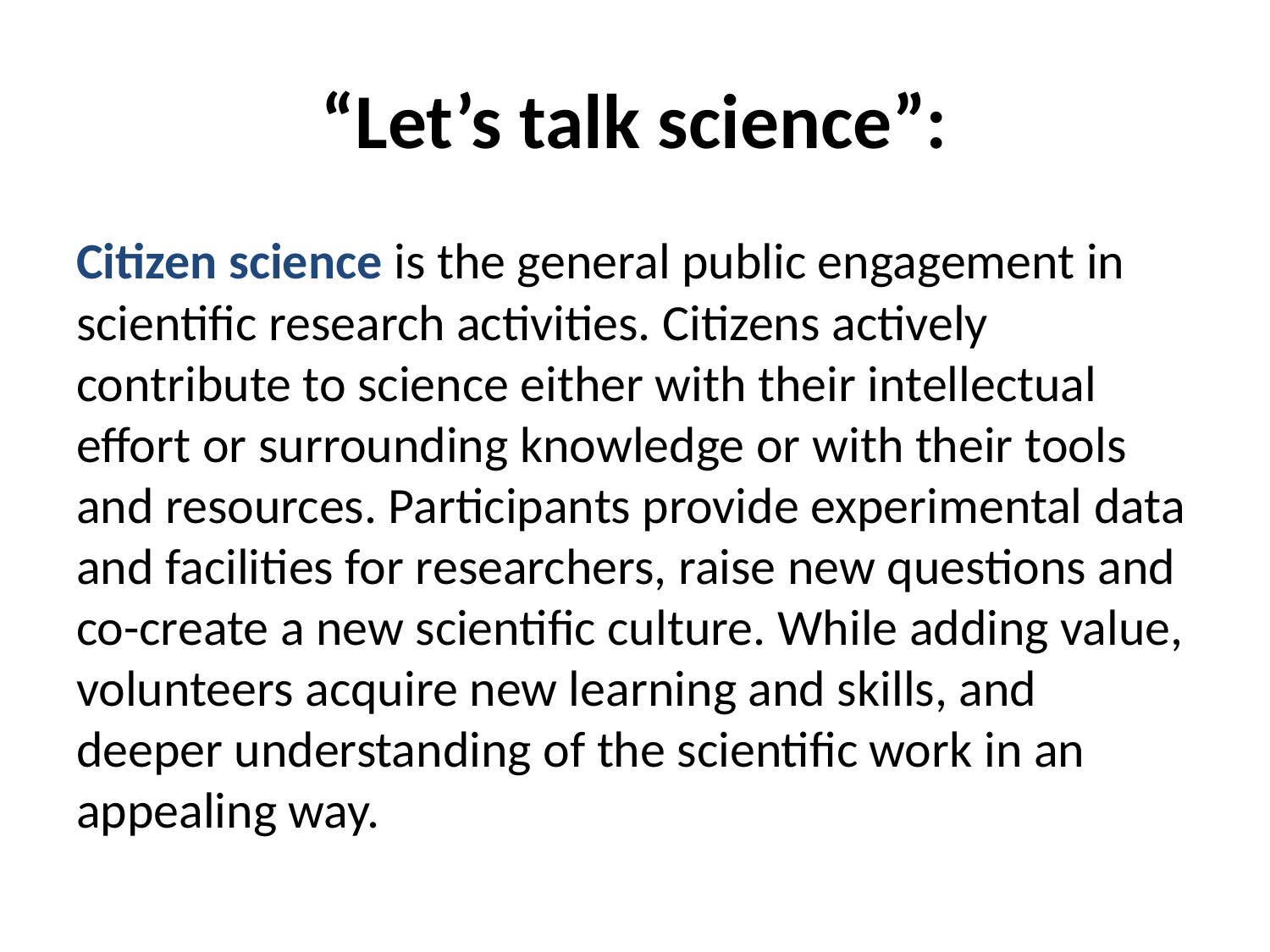

# “Let’s talk science”:
Citizen science is the general public engagement in scientific research activities. Citizens actively contribute to science either with their intellectual effort or surrounding knowledge or with their tools and resources. Participants provide experimental data and facilities for researchers, raise new questions and co-create a new scientific culture. While adding value, volunteers acquire new learning and skills, and deeper understanding of the scientific work in an appealing way.